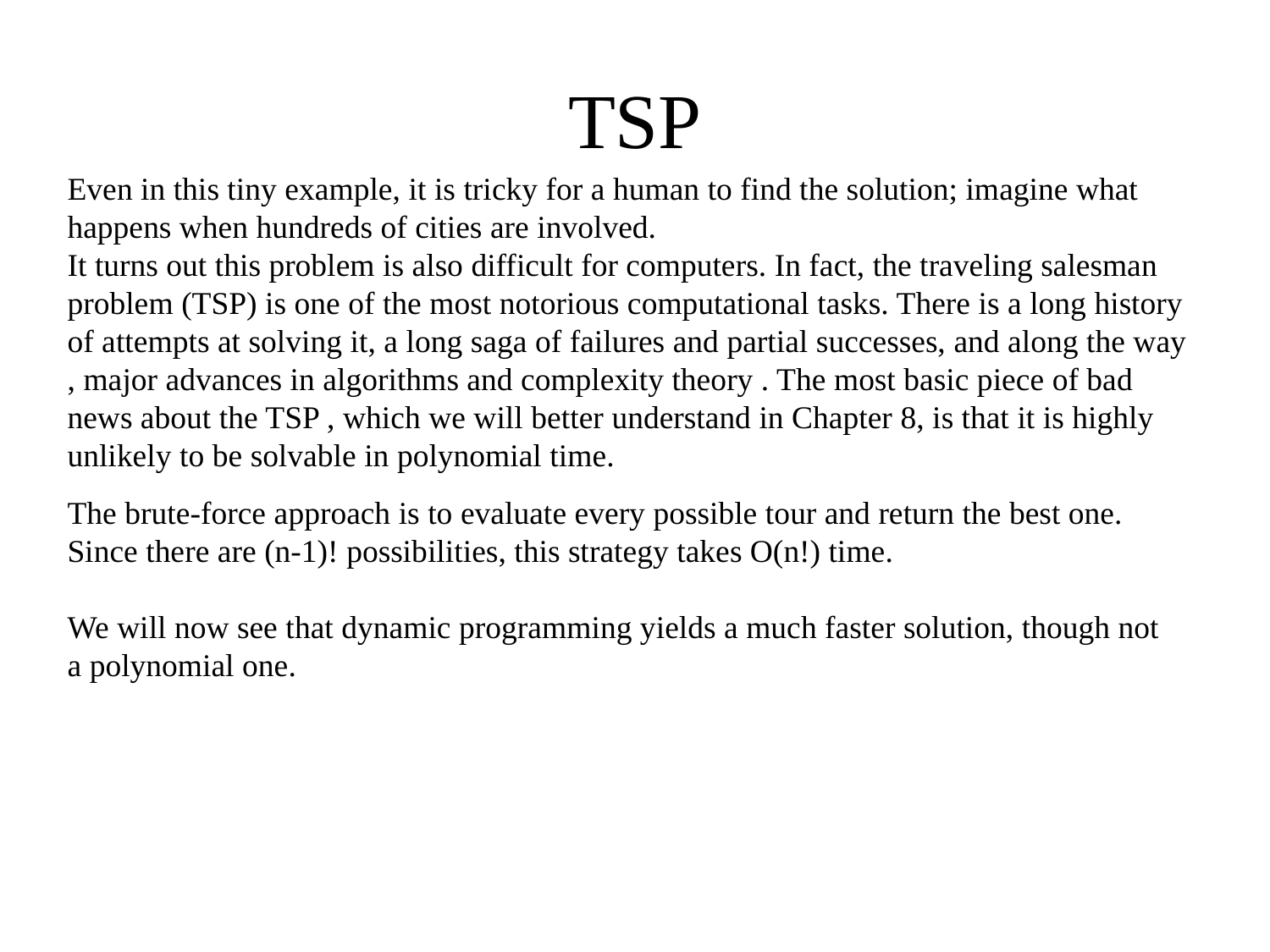

# TSP
Even in this tiny example, it is tricky for a human to find the solution; imagine what happens when hundreds of cities are involved.
It turns out this problem is also difficult for computers. In fact, the traveling salesman
problem (TSP) is one of the most notorious computational tasks. There is a long history of attempts at solving it, a long saga of failures and partial successes, and along the way , major advances in algorithms and complexity theory . The most basic piece of bad news about the TSP , which we will better understand in Chapter 8, is that it is highly unlikely to be solvable in polynomial time.
The brute-force approach is to evaluate every possible tour and return the best one. Since there are (n-1)! possibilities, this strategy takes O(n!) time.

We will now see that dynamic programming yields a much faster solution, though not a polynomial one.